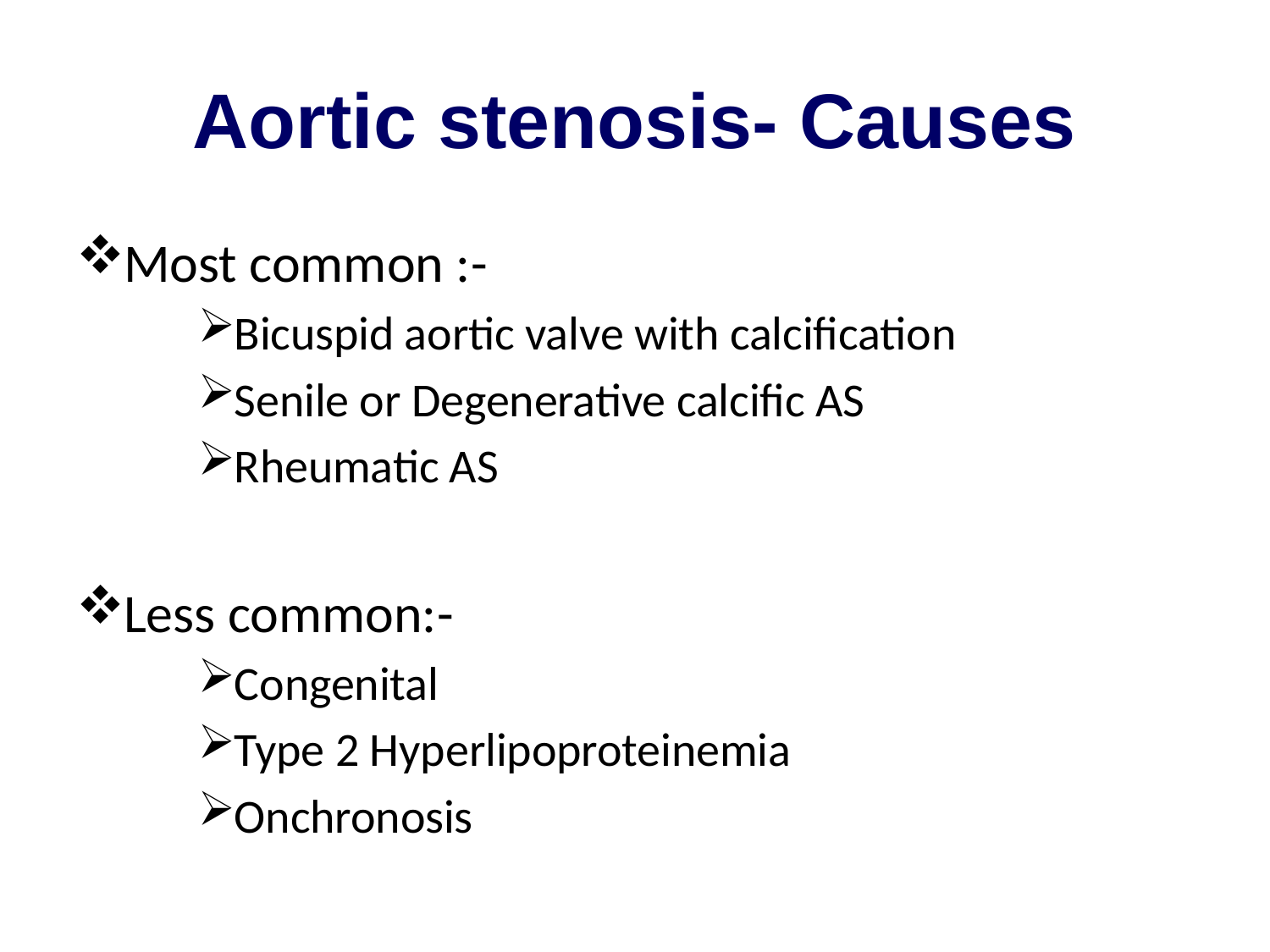

# Aortic stenosis- Causes
Most common :-
Bicuspid aortic valve with calcification
Senile or Degenerative calcific AS
Rheumatic AS

Less common:-
Congenital
Type 2 Hyperlipoproteinemia
Onchronosis